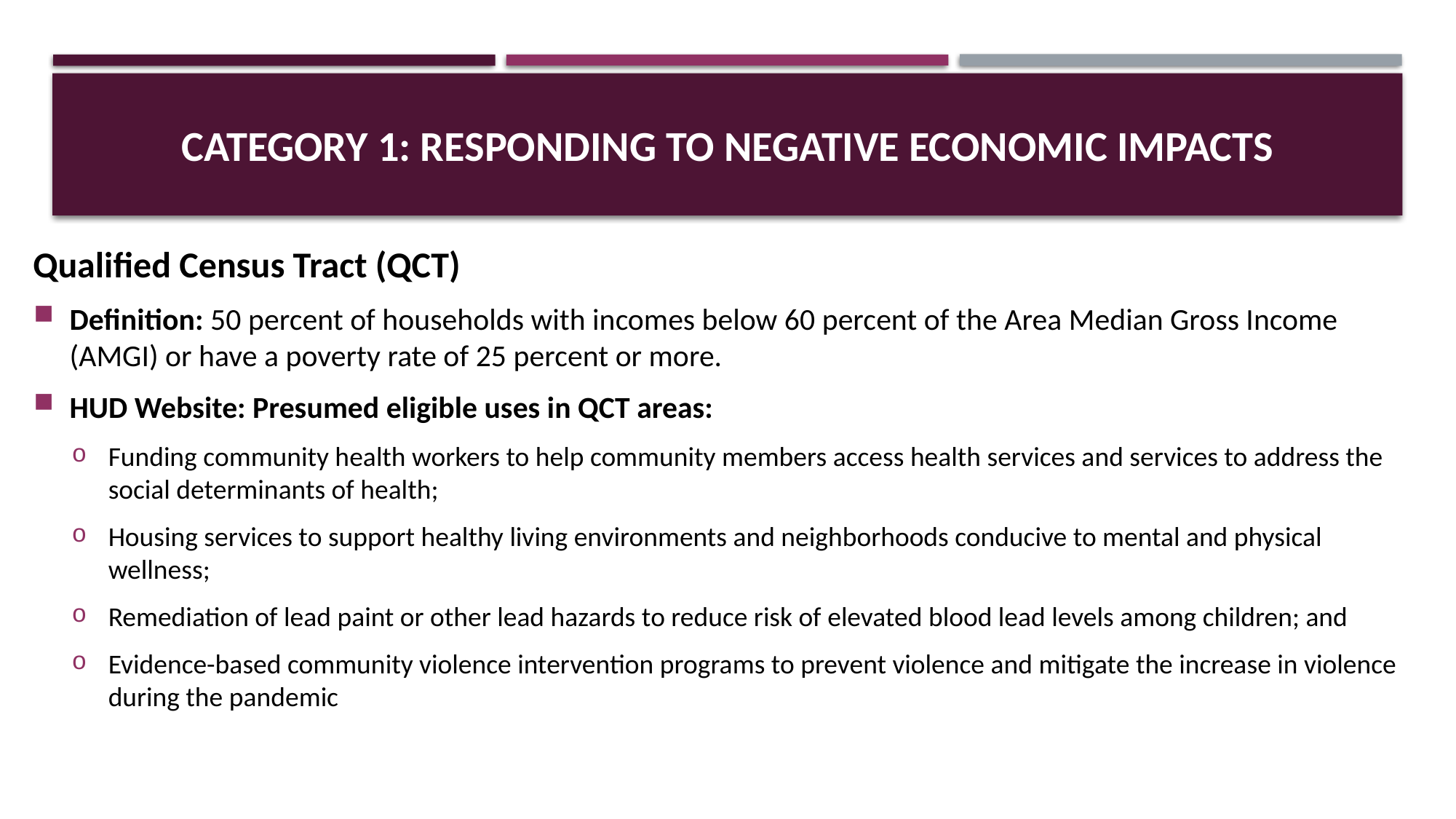

# Category 1: RESPONDING TO NEGATIVE ECONOMIC IMPACTS
Qualified Census Tract (QCT)
Definition: 50 percent of households with incomes below 60 percent of the Area Median Gross Income (AMGI) or have a poverty rate of 25 percent or more.
HUD Website: Presumed eligible uses in QCT areas:
Funding community health workers to help community members access health services and services to address the social determinants of health;
Housing services to support healthy living environments and neighborhoods conducive to mental and physical wellness;
Remediation of lead paint or other lead hazards to reduce risk of elevated blood lead levels among children; and
Evidence-based community violence intervention programs to prevent violence and mitigate the increase in violence during the pandemic